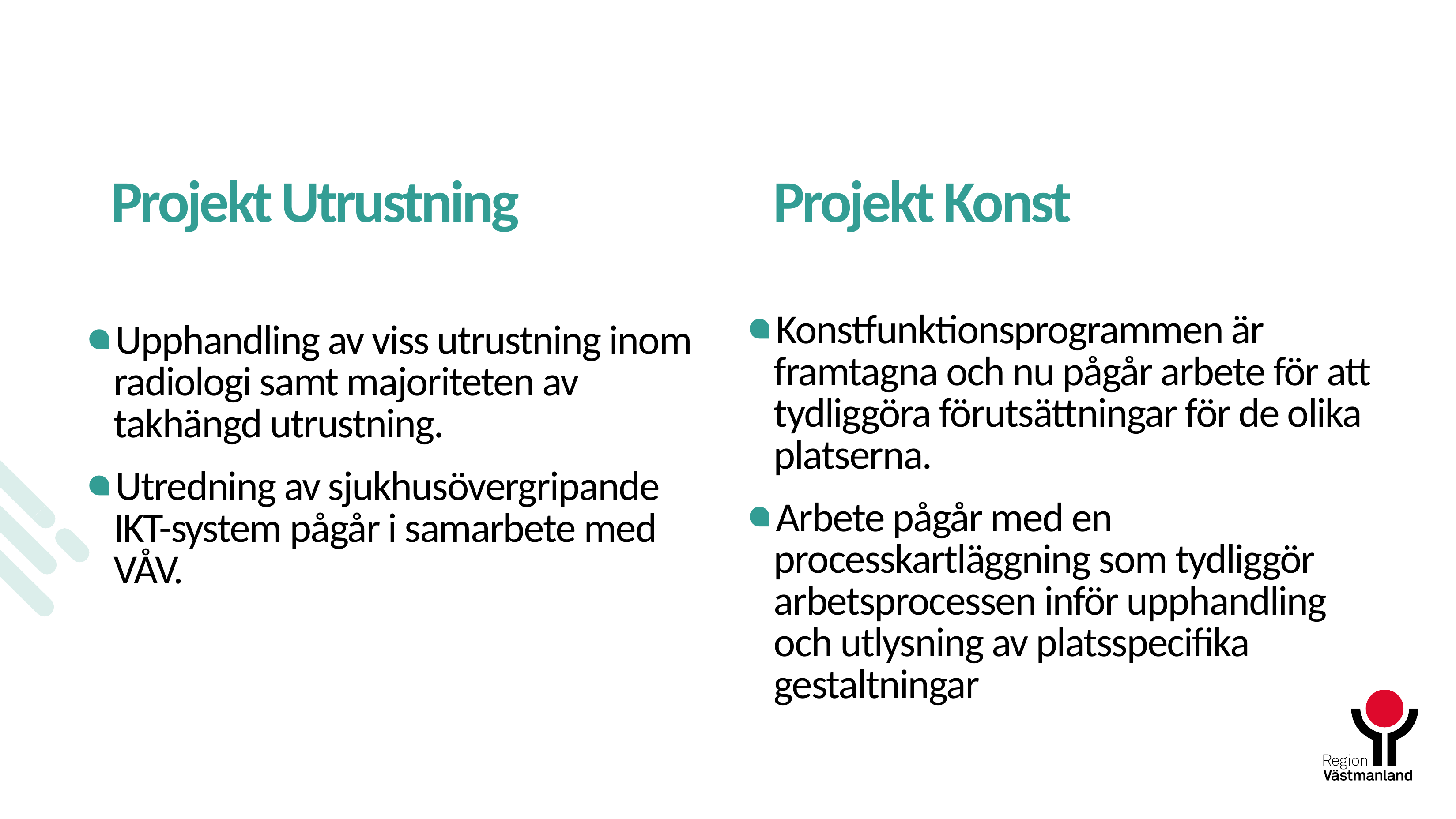

# Projekt Utrustning 				Projekt Konst
Konstfunktionsprogrammen är framtagna och nu pågår arbete för att tydliggöra förutsättningar för de olika platserna.
Arbete pågår med en processkartläggning som tydliggör arbetsprocessen inför upphandling och utlysning av platsspecifika gestaltningar

Upphandling av viss utrustning inom radiologi samt majoriteten av takhängd utrustning.
Utredning av sjukhusövergripande IKT-system pågår i samarbete med VÅV.